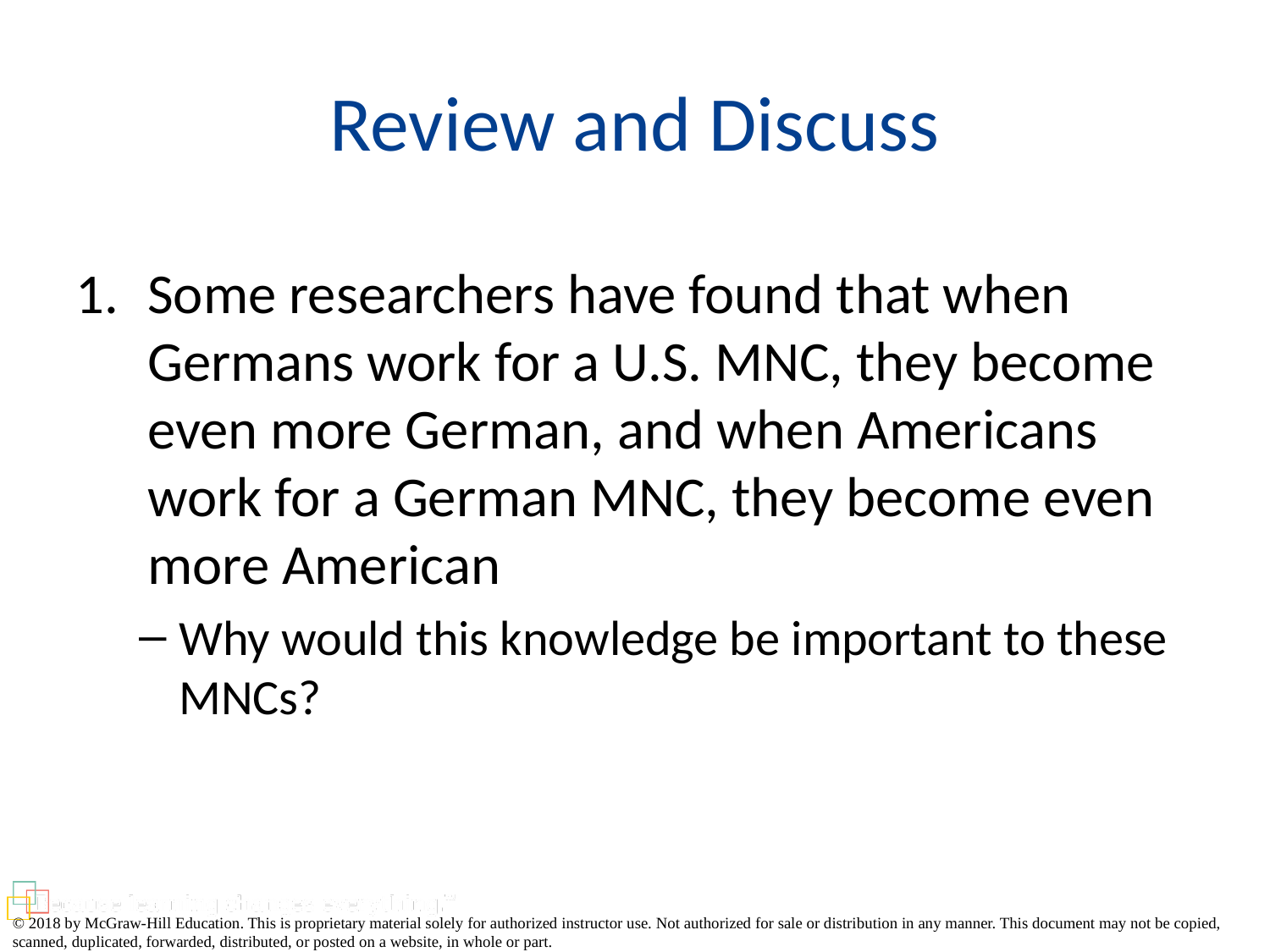

# Review and Discuss
Some researchers have found that when Germans work for a U.S. MNC, they become even more German, and when Americans work for a German MNC, they become even more American
Why would this knowledge be important to these MNCs?